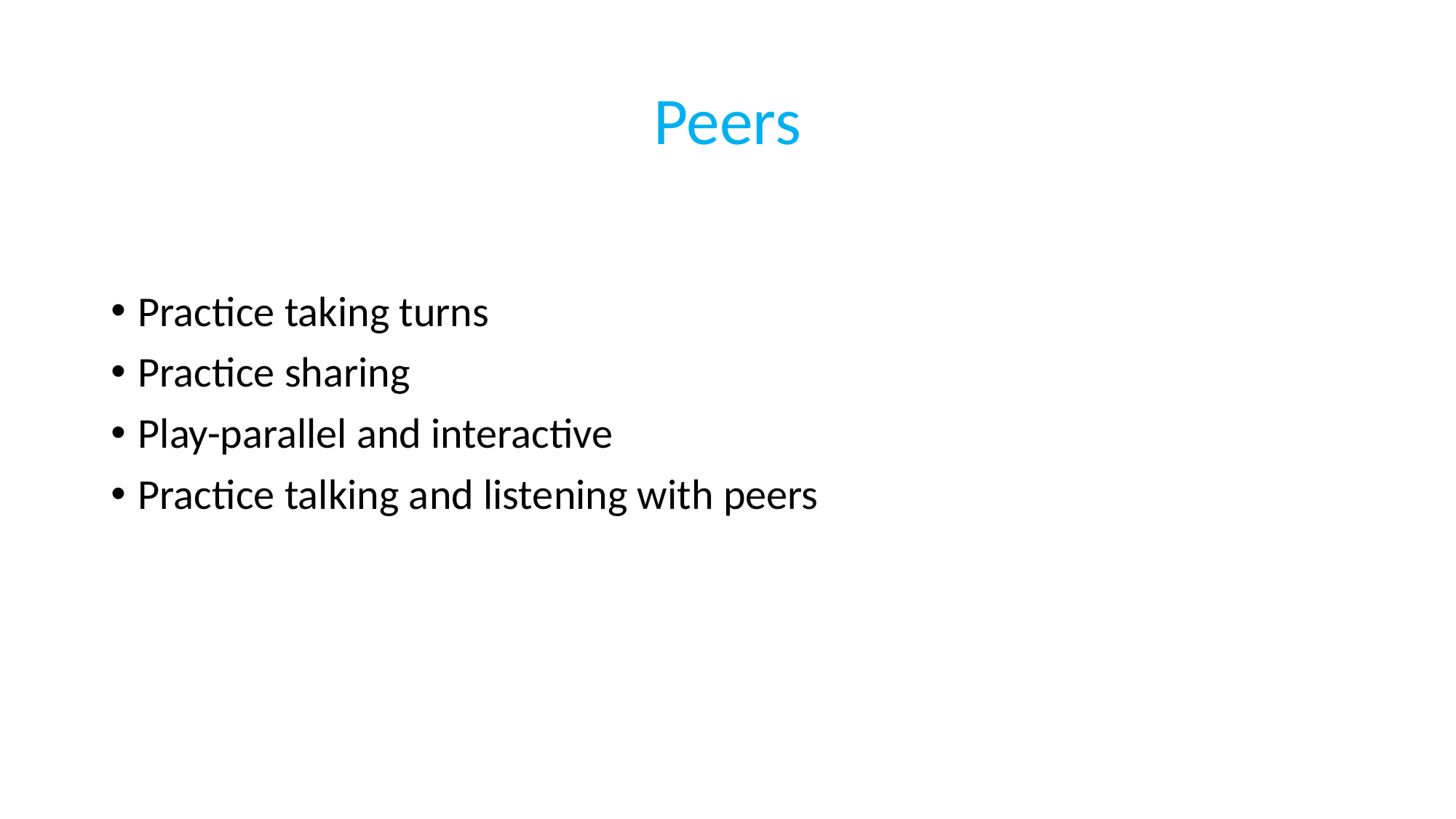

# Peers

Practice taking turns
Practice sharing
Play-parallel and interactive
Practice talking and listening with peers